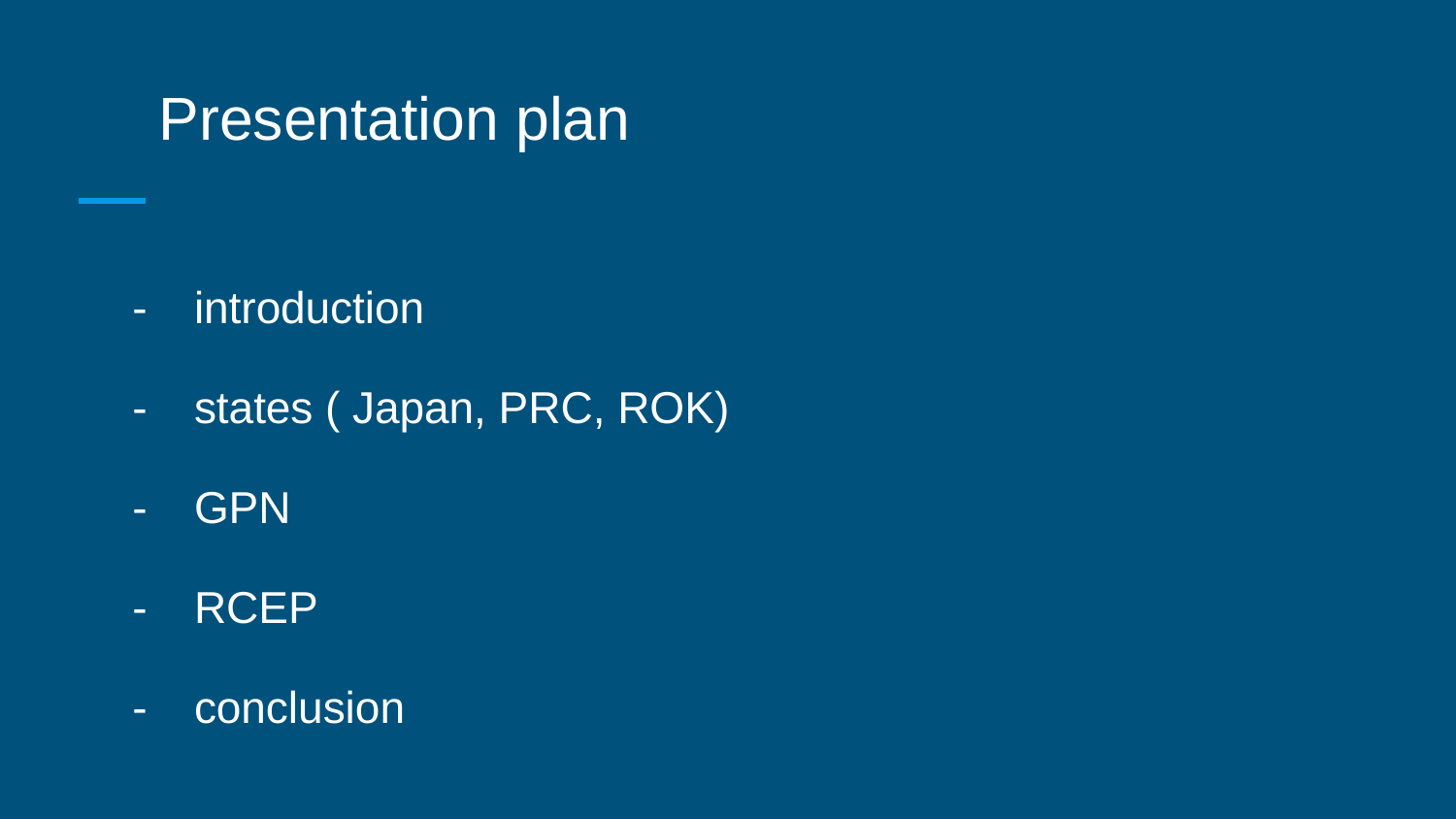

# Presentation plan
introduction
states ( Japan, PRC, ROK)
GPN
RCEP
conclusion